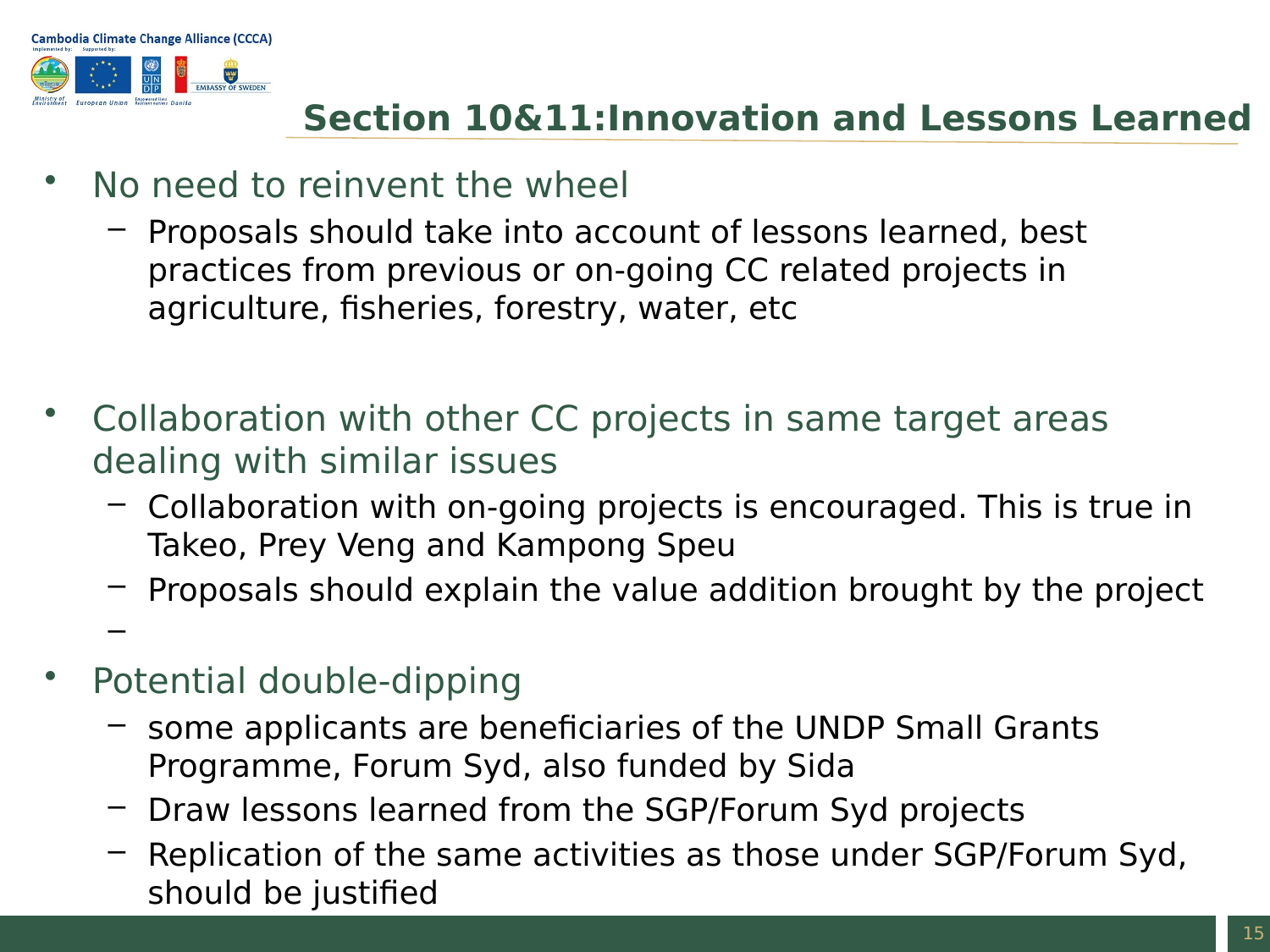

# Section 10&11:Innovation and Lessons Learned
No need to reinvent the wheel
Proposals should take into account of lessons learned, best practices from previous or on-going CC related projects in agriculture, fisheries, forestry, water, etc

Collaboration with other CC projects in same target areas dealing with similar issues
Collaboration with on-going projects is encouraged. This is true in Takeo, Prey Veng and Kampong Speu
Proposals should explain the value addition brought by the project

Potential double-dipping
some applicants are beneficiaries of the UNDP Small Grants Programme, Forum Syd, also funded by Sida
Draw lessons learned from the SGP/Forum Syd projects
Replication of the same activities as those under SGP/Forum Syd, should be justified

15